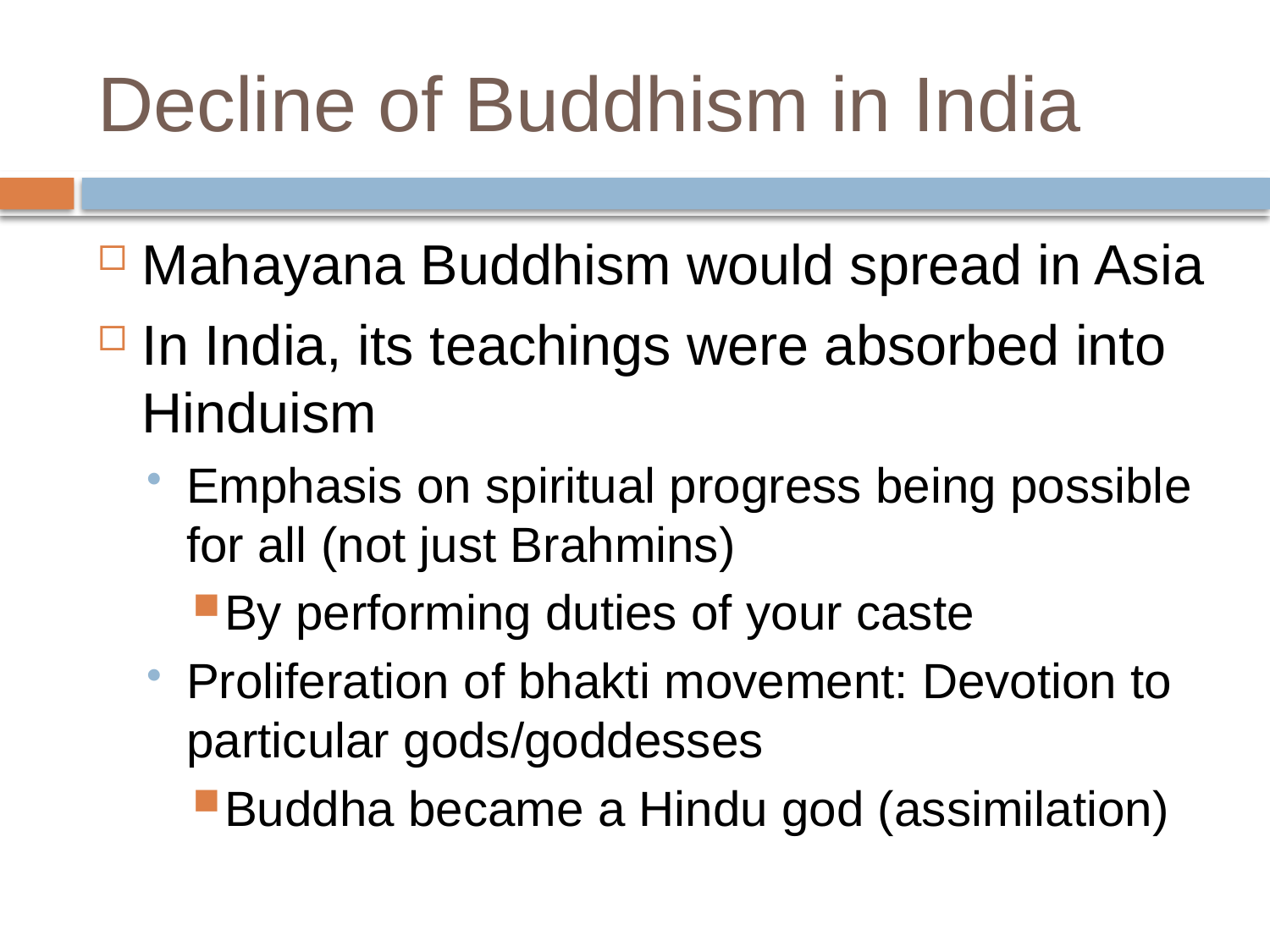

# Decline of Buddhism in India
Mahayana Buddhism would spread in Asia
In India, its teachings were absorbed into Hinduism
Emphasis on spiritual progress being possible for all (not just Brahmins)
By performing duties of your caste
Proliferation of bhakti movement: Devotion to particular gods/goddesses
Buddha became a Hindu god (assimilation)